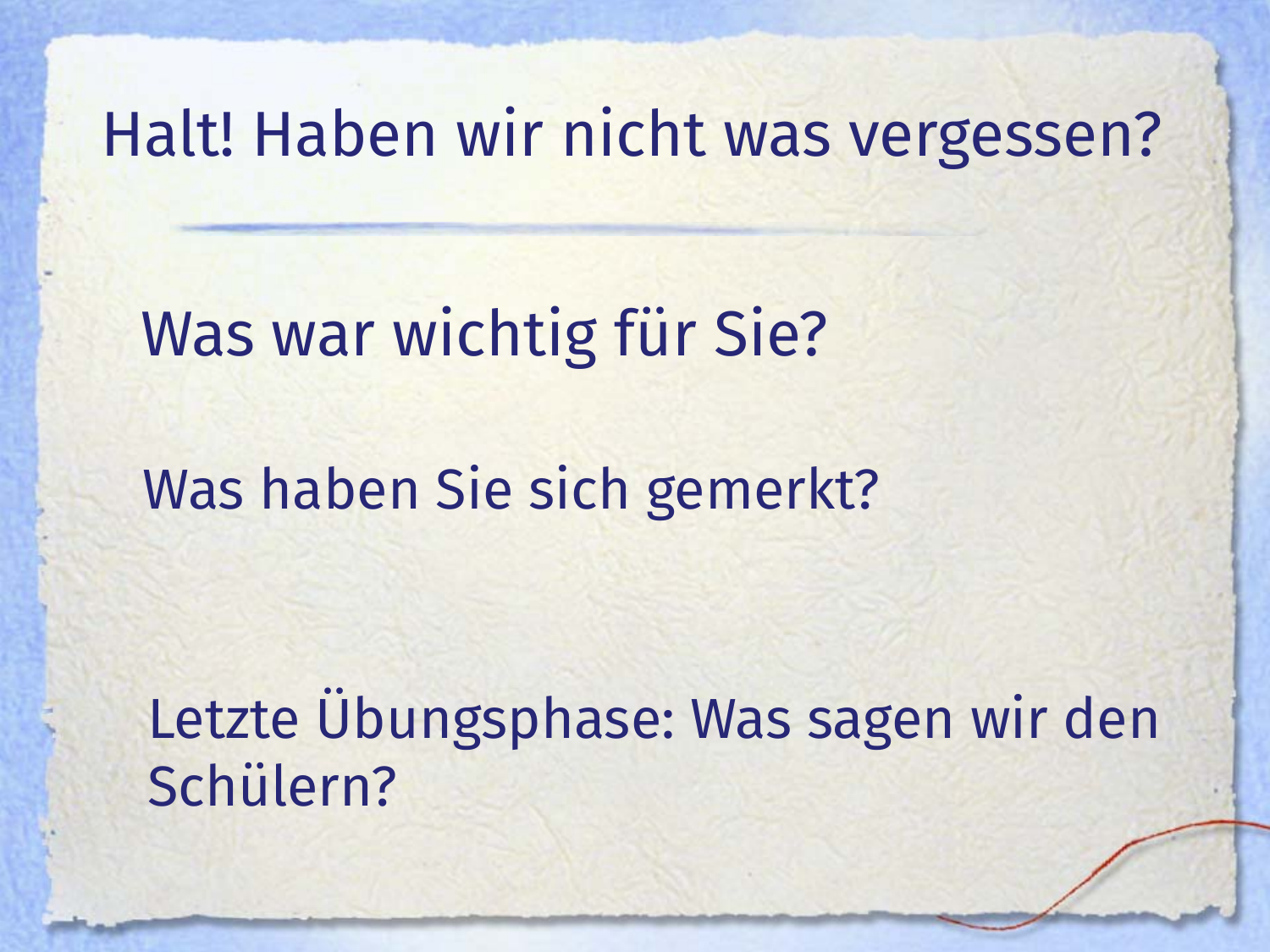

Halt! Haben wir nicht was vergessen?
Was war wichtig für Sie?
Was haben Sie sich gemerkt?
Letzte Übungsphase: Was sagen wir den Schülern?